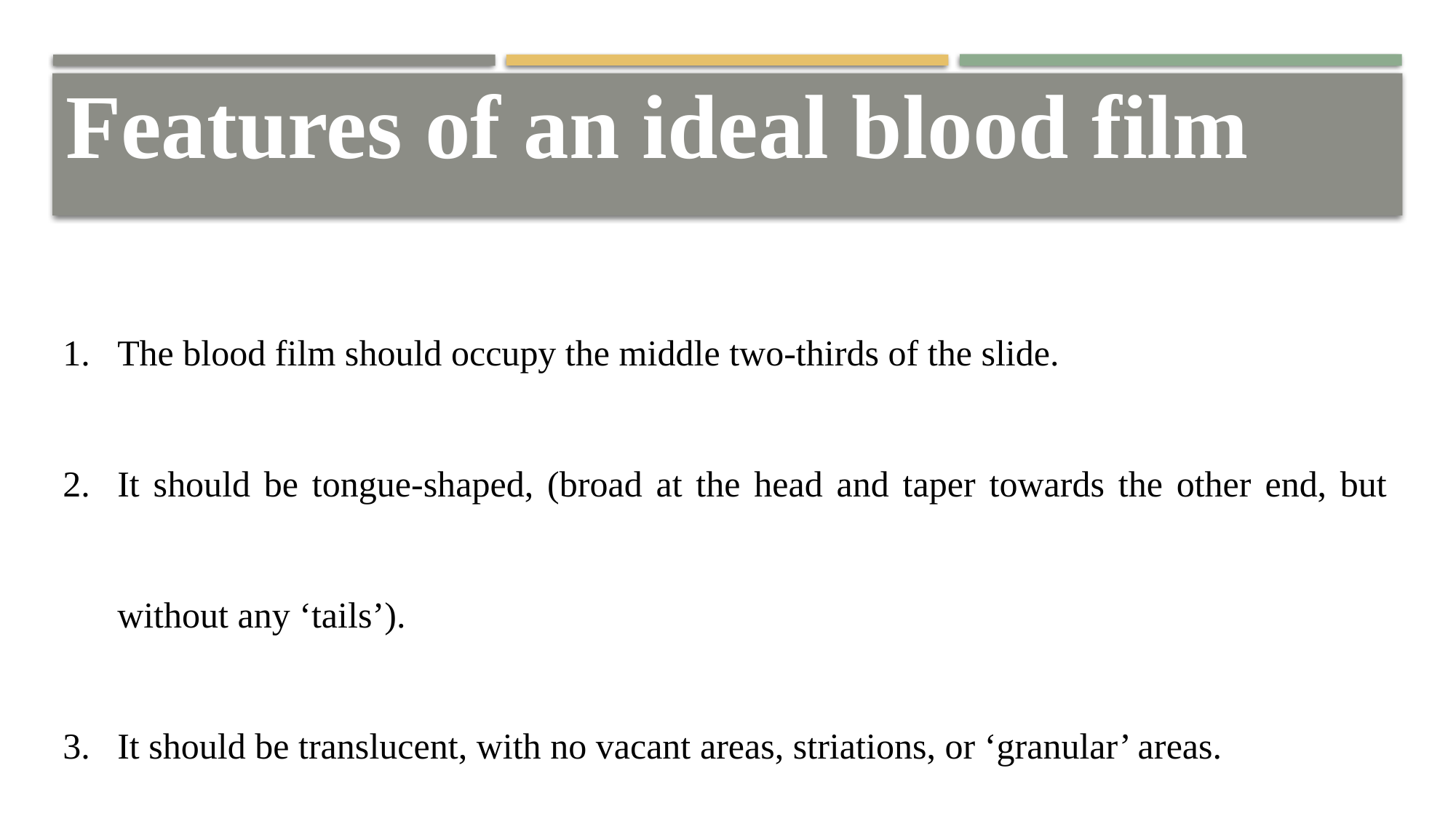

Features of an ideal blood film
The blood film should occupy the middle two-thirds of the slide.
It should be tongue-shaped, (broad at the head and taper towards the other end, but without any ‘tails’).
It should be translucent, with no vacant areas, striations, or ‘granular’ areas.